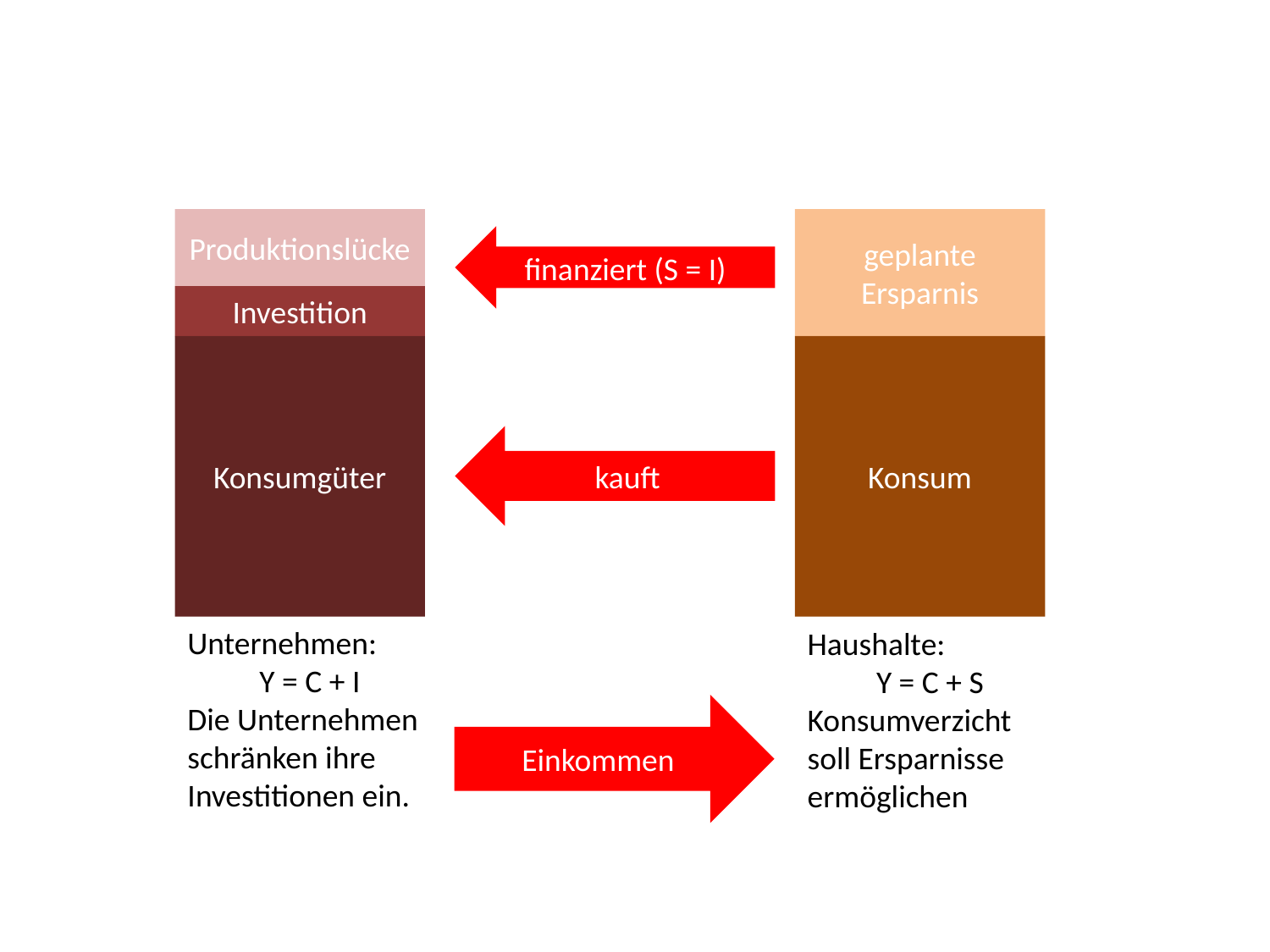

Produktionslücke
geplante Ersparnis
finanziert (S = I)
Investition
Konsumgüter
Konsum
kauft
Unternehmen:
Y = C + I
Die Unternehmen schränken ihre Investitionen ein.
Haushalte:
Y = C + S
Konsumverzicht soll Ersparnisse ermöglichen

Einkommen